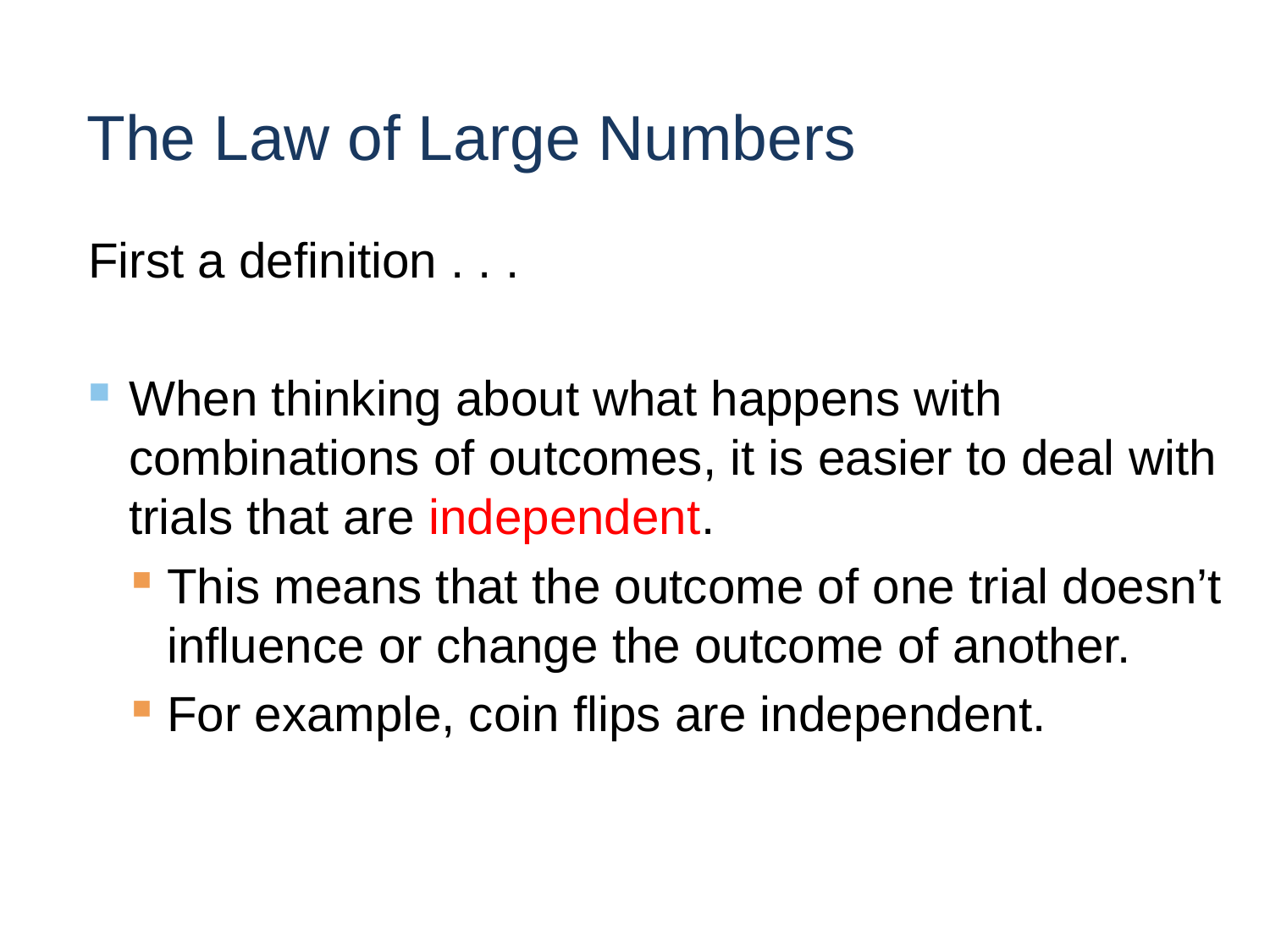

# The Law of Large Numbers
First a definition . . .

When thinking about what happens with combinations of outcomes, it is easier to deal with trials that are independent.
This means that the outcome of one trial doesn’t influence or change the outcome of another.
For example, coin flips are independent.